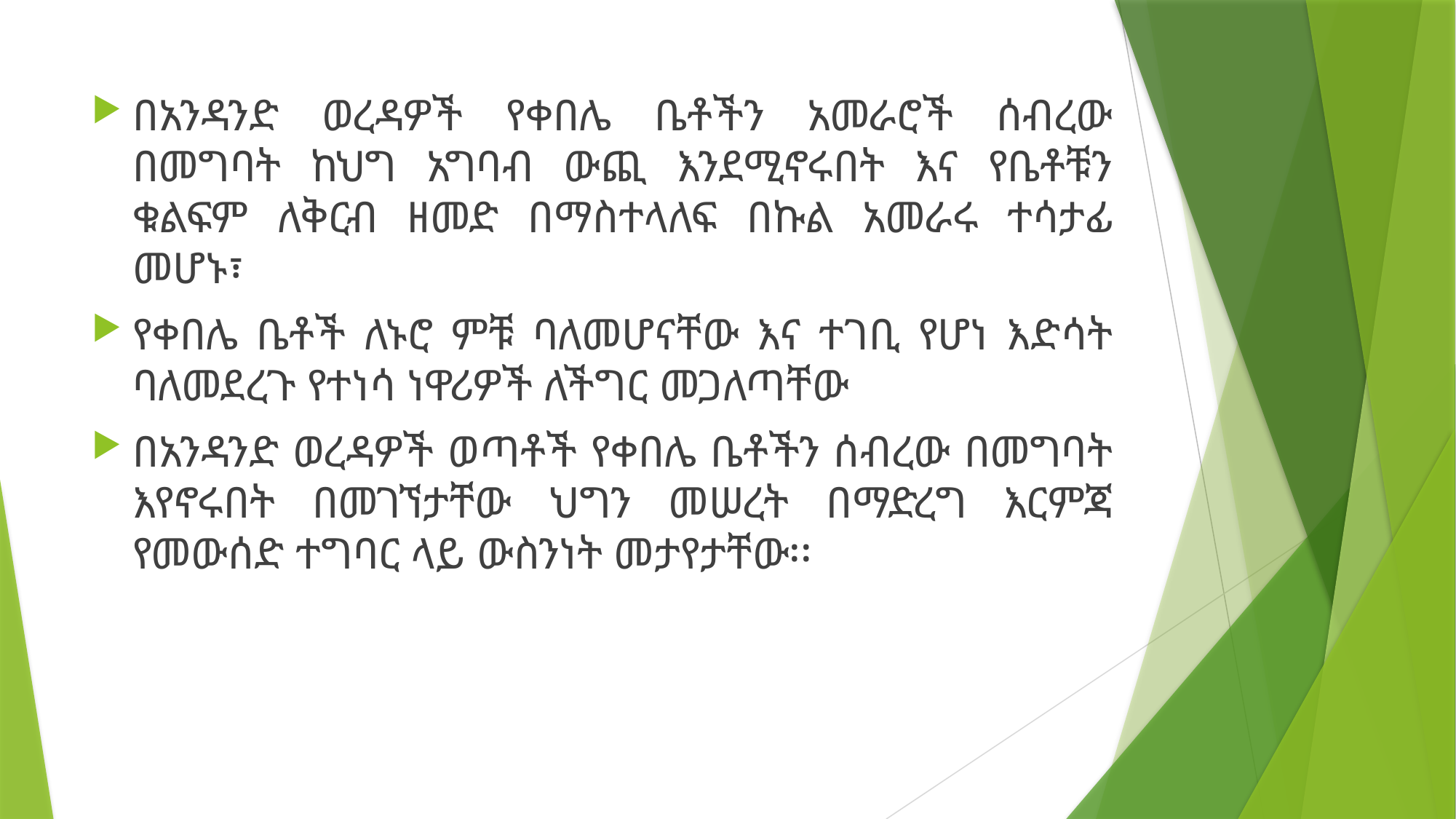

በአንዳንድ ወረዳዎች የቀበሌ ቤቶችን አመራሮች ሰብረው በመግባት ከህግ አግባብ ውጪ እንደሚኖሩበት እና የቤቶቹን ቁልፍም ለቅርብ ዘመድ በማስተላለፍ በኩል አመራሩ ተሳታፊ መሆኑ፣
የቀበሌ ቤቶች ለኑሮ ምቹ ባለመሆናቸው እና ተገቢ የሆነ እድሳት ባለመደረጉ የተነሳ ነዋሪዎች ለችግር መጋለጣቸው
በአንዳንድ ወረዳዎች ወጣቶች የቀበሌ ቤቶችን ሰብረው በመግባት እየኖሩበት በመገኘታቸው ህግን መሠረት በማድረግ እርምጃ የመውሰድ ተግባር ላይ ውስንነት መታየታቸው፡፡